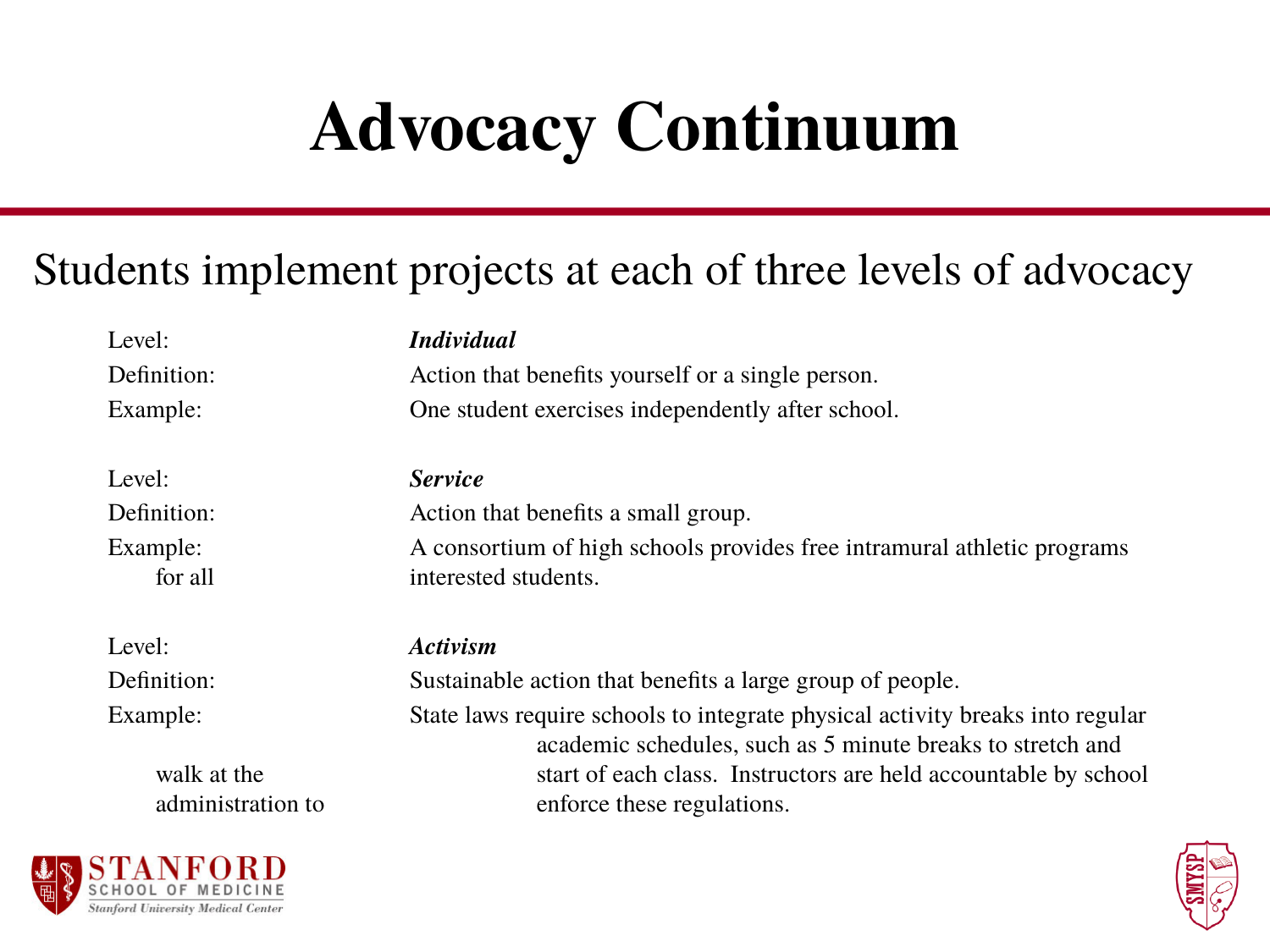

# Advocacy Continuum
Students implement projects at each of three levels of advocacy
Level: 		Individual
Definition: 		Action that benefits yourself or a single person.
Example:		One student exercises independently after school.

Level: 		Service
Definition: 		Action that benefits a small group.
Example:		A consortium of high schools provides free intramural athletic programs for all 		interested students.

Level: 		Activism
Definition: 		Sustainable action that benefits a large group of people.
Example:		State laws require schools to integrate physical activity breaks into regular 			academic schedules, such as 5 minute breaks to stretch and walk at the 			start of each class.  Instructors are held accountable by school administration to 		enforce these regulations.